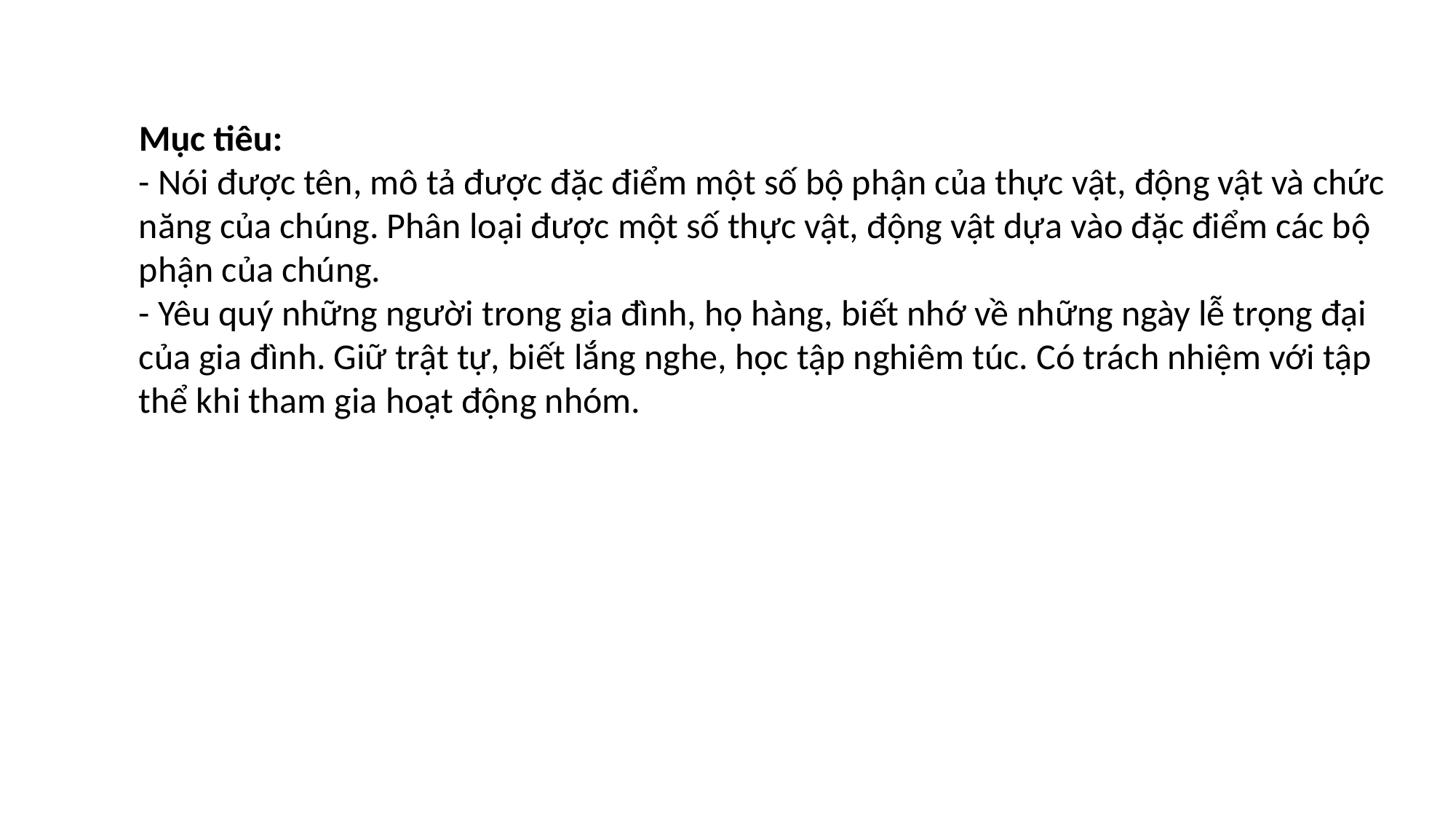

Mục tiêu:
- Nói được tên, mô tả được đặc điểm một số bộ phận của thực vật, động vật và chức năng của chúng. Phân loại được một số thực vật, động vật dựa vào đặc điểm các bộ phận của chúng.
- Yêu quý những người trong gia đình, họ hàng, biết nhớ về những ngày lễ trọng đại của gia đình. Giữ trật tự, biết lắng nghe, học tập nghiêm túc. Có trách nhiệm với tập thể khi tham gia hoạt động nhóm.